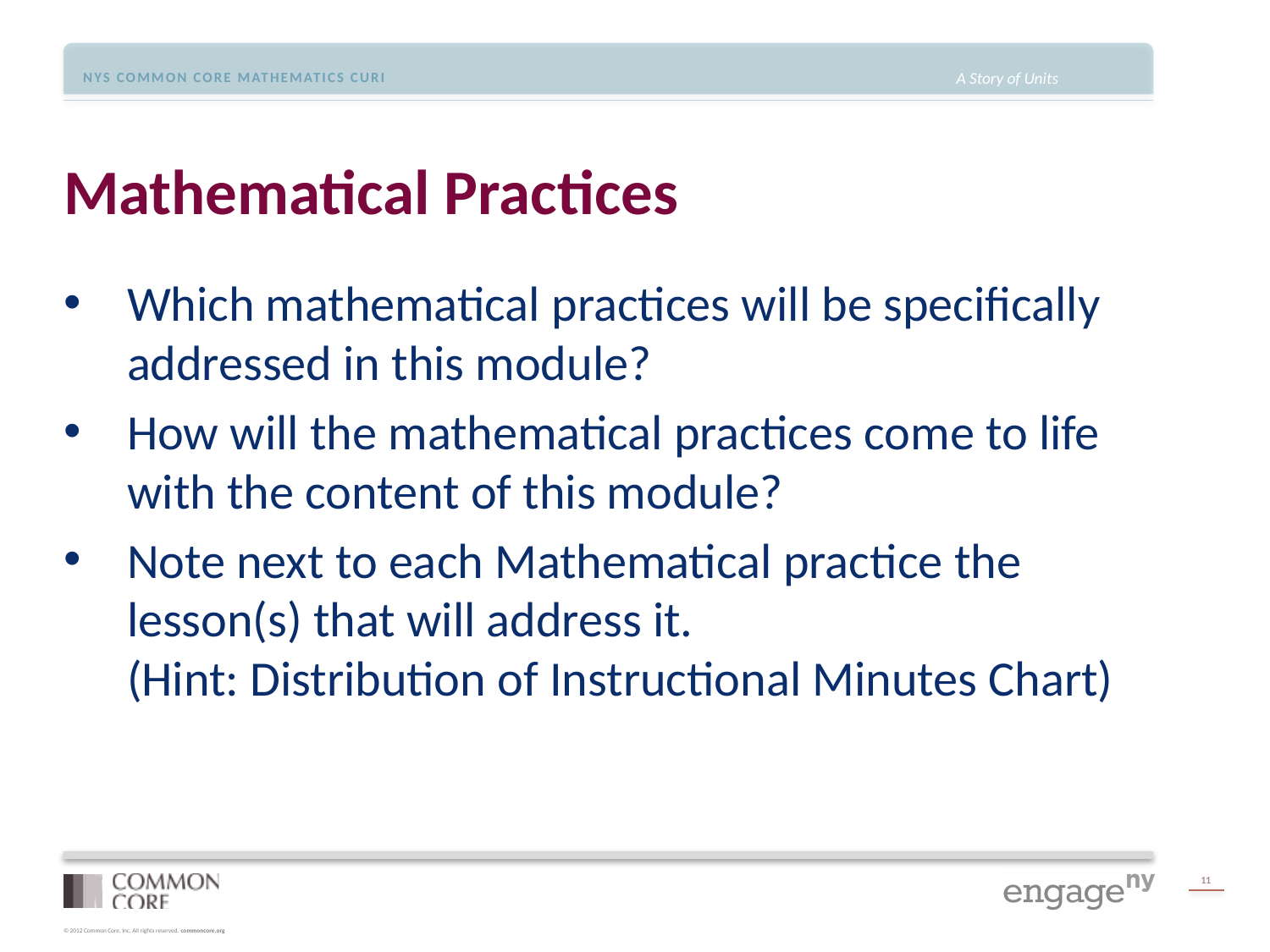

# Mathematical Practices
Which mathematical practices will be specifically addressed in this module?
How will the mathematical practices come to life with the content of this module?
Note next to each Mathematical practice the lesson(s) that will address it.
(Hint: Distribution of Instructional Minutes Chart)
11